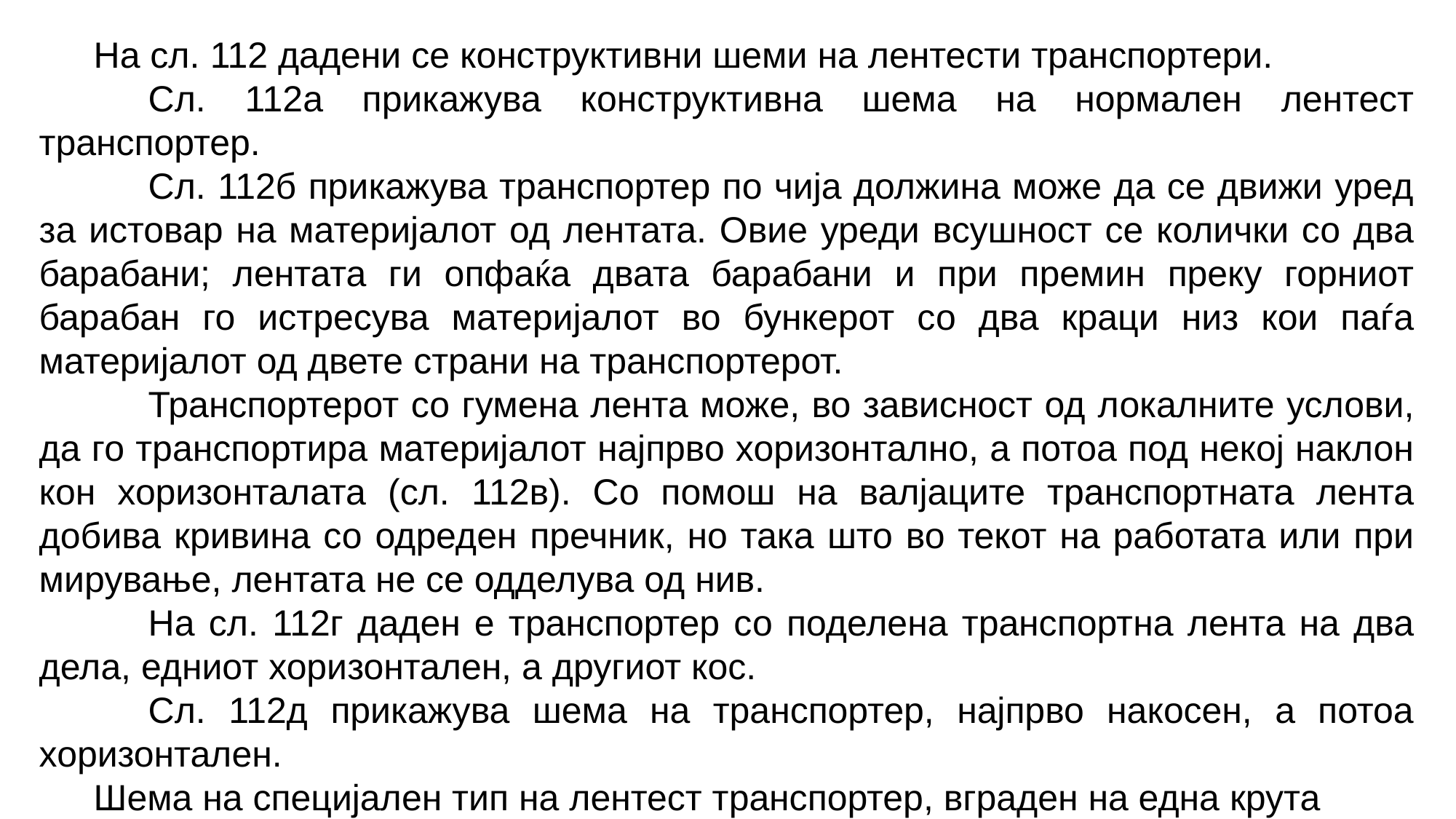

На сл. 112 дадени се конструктивни шеми на лентести транспортери.
	Сл. 112a прикажува конструктивна шема на нормален лентест транспортер.
	Сл. 112б прикажува транспортер по чија должина може да се движи уред за истовар на материјалот од лентата. Овие уреди всушност се колички со два барабани; лентата ги опфаќа двата барабани и при премин преку горниот барабан го истресува материјалот во бункерот со два краци низ кои паѓа материјалот од двете страни на транспортерот.
	Транспортерот со гумена лента може, во зависност од локалните услови, да го транспортира материјалот најпрво хоризонтално, а потоа под некој наклон кон хоризонталата (сл. 112в). Со помош на валјаците транспортната лента добива кривина со одреден пречник, но така што во текот на работата или при мирување, лентата не се одделува од нив.
	На сл. 112г даден е транспортер со поделена транспортна лента на два дела, едниот хоризонтален, а другиот кос.
	Сл. 112д прикажува шема на транспортер, најпрво накосен, а потоа хоризонтален.
Шема на специјален тип на лентест транспортер, вграден на една крута рамка со тркала, прикажана е на сл. 112ѓ.